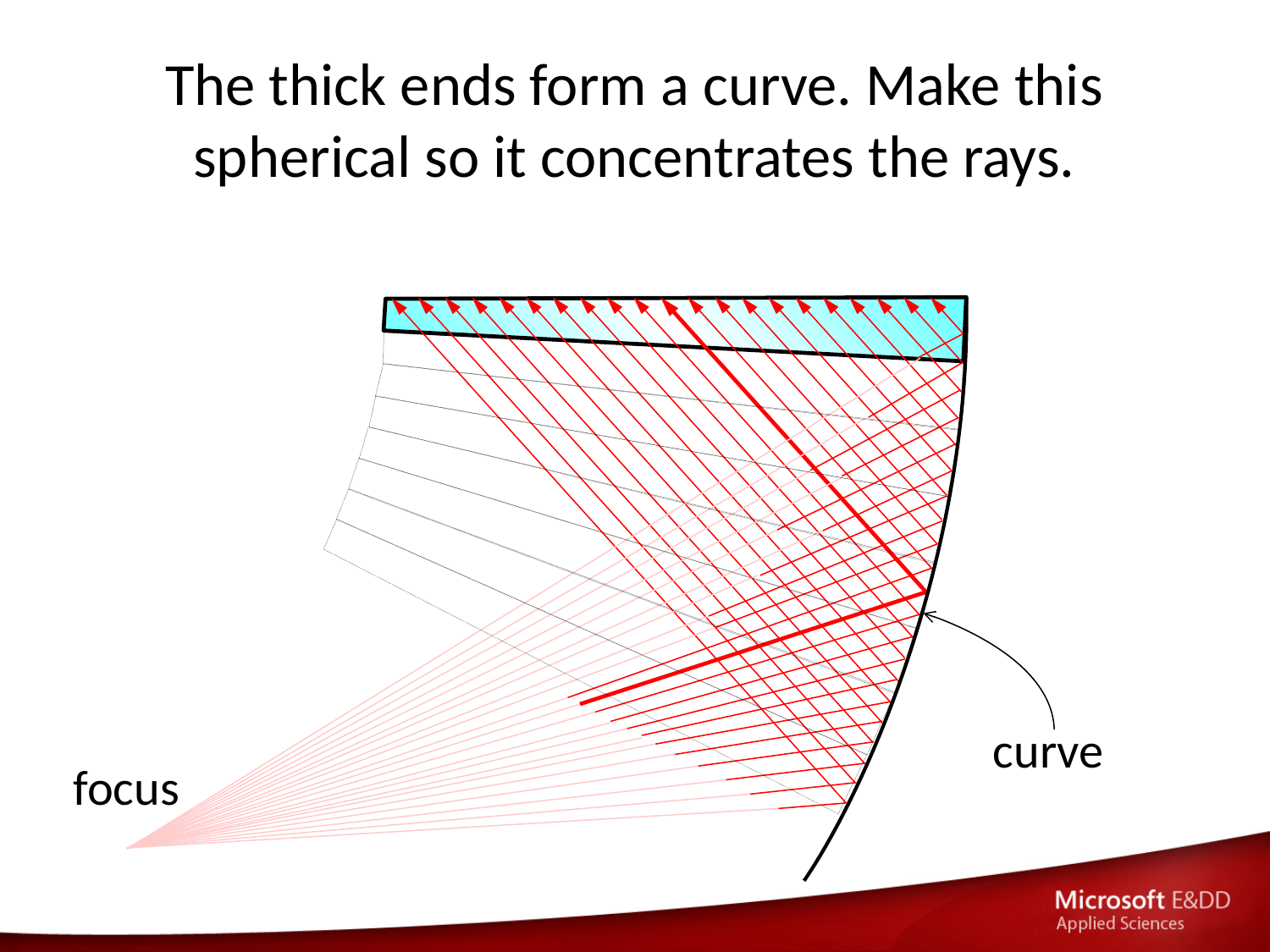

# The thick ends form a curve. Make this spherical so it concentrates the rays.

curve
focus